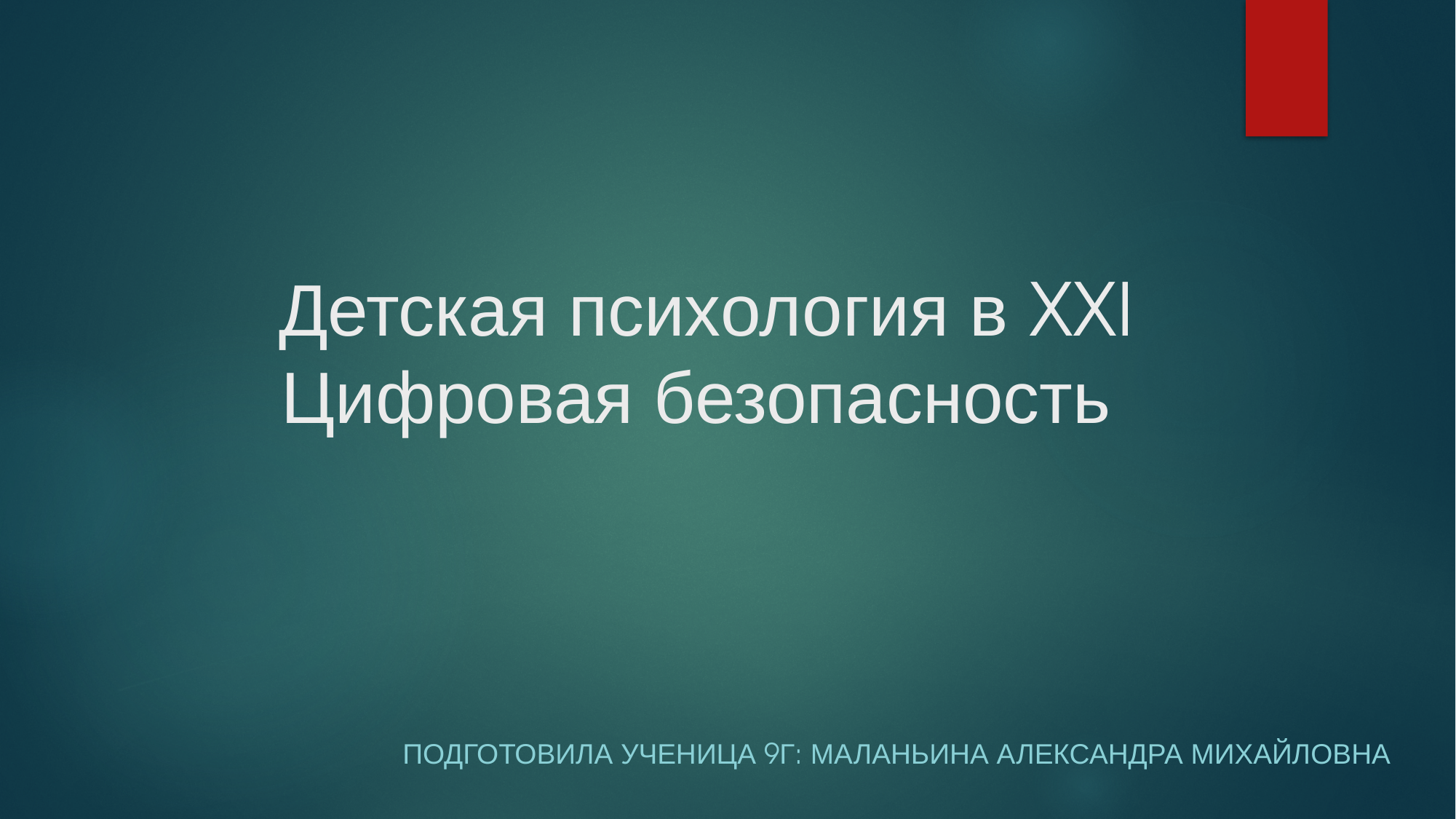

# Детская психология в XXI Цифровая безопасность
Подготовила ученица 9Г: Маланьина Александра михайловна